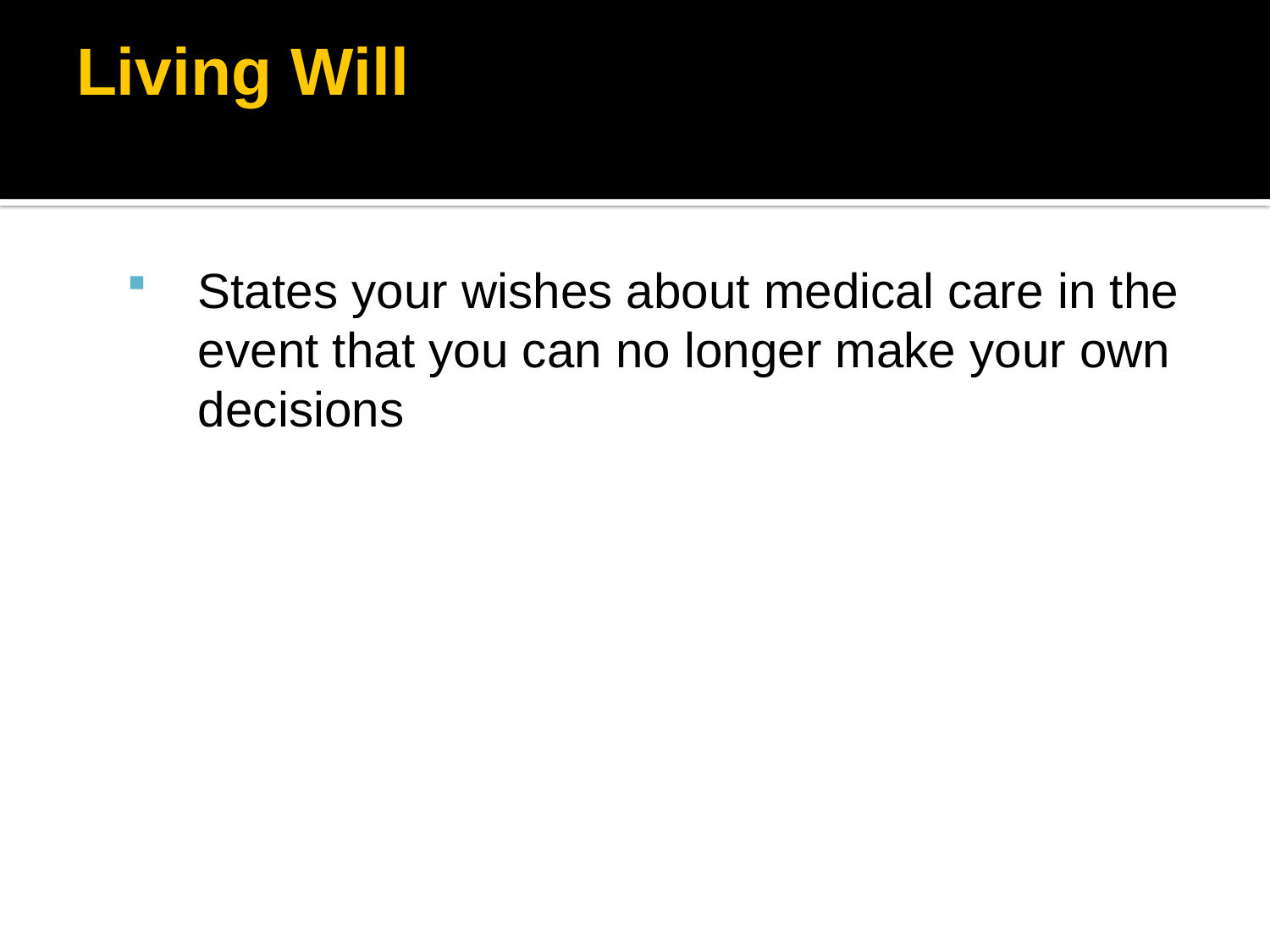

# Living Will
States your wishes about medical care in the event that you can no longer make your own decisions